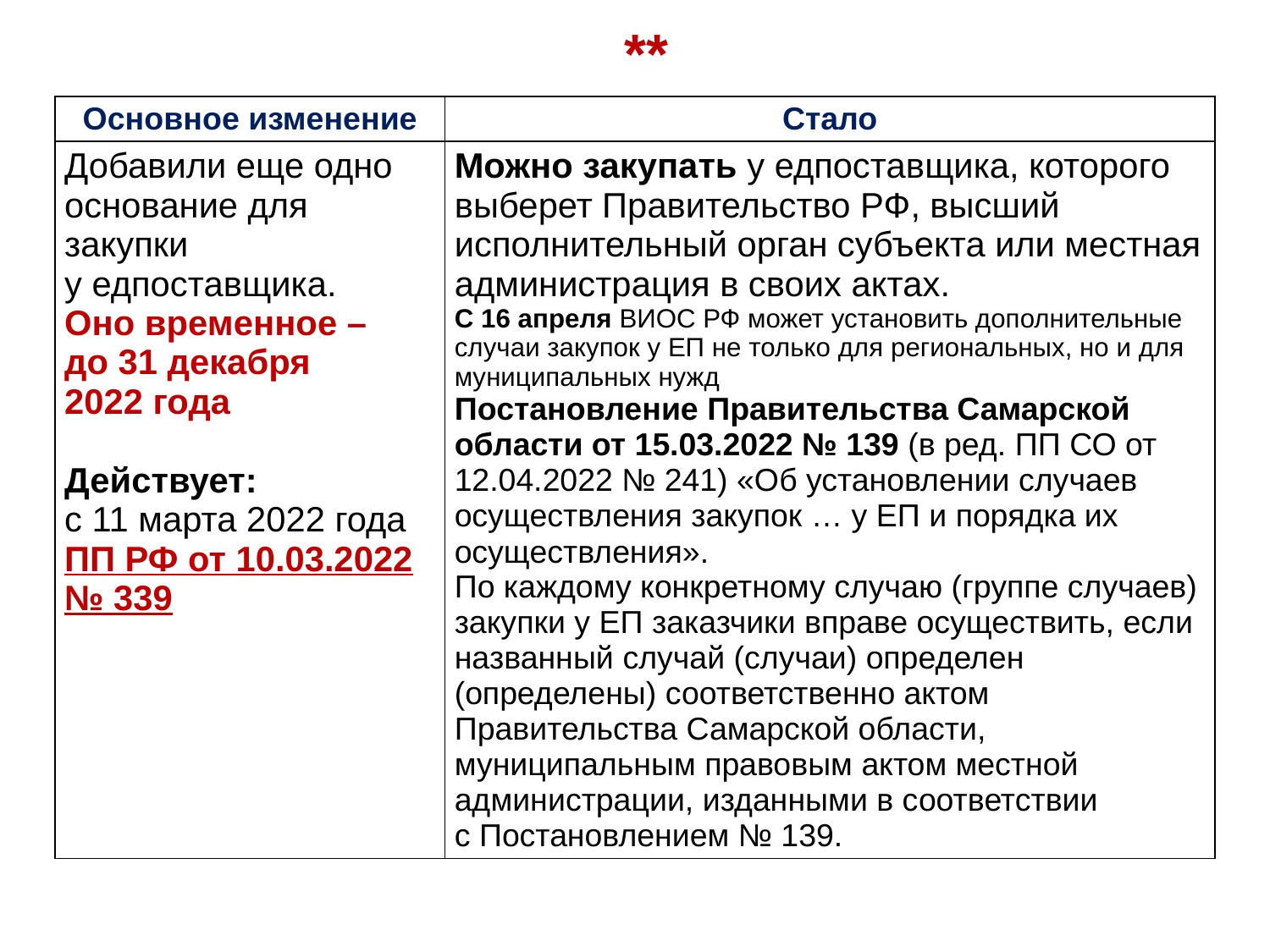

# **
| Основное изменение | Стало |
| --- | --- |
| Добавили еще одно основание для закупки у едпоставщика. Оно временное – до 31 декабря 2022 года Действует: с 11 марта 2022 года ПП РФ от 10.03.2022 № 339 | Можно закупать у едпоставщика, которого выберет Правительство РФ, высший исполнительный орган субъекта или местная администрация в своих актах. С 16 апреля ВИОС РФ может установить дополнительные случаи закупок у ЕП не только для региональных, но и для муниципальных нужд Постановление Правительства Самарской области от 15.03.2022 № 139 (в ред. ПП СО от 12.04.2022 № 241) «Об установлении случаев осуществления закупок … у ЕП и порядка их осуществления». По каждому конкретному случаю (группе случаев) закупки у ЕП заказчики вправе осуществить, если названный случай (случаи) определен (определены) соответственно актом Правительства Самарской области, муниципальным правовым актом местной администрации, изданными в соответствии с Постановлением № 139. |